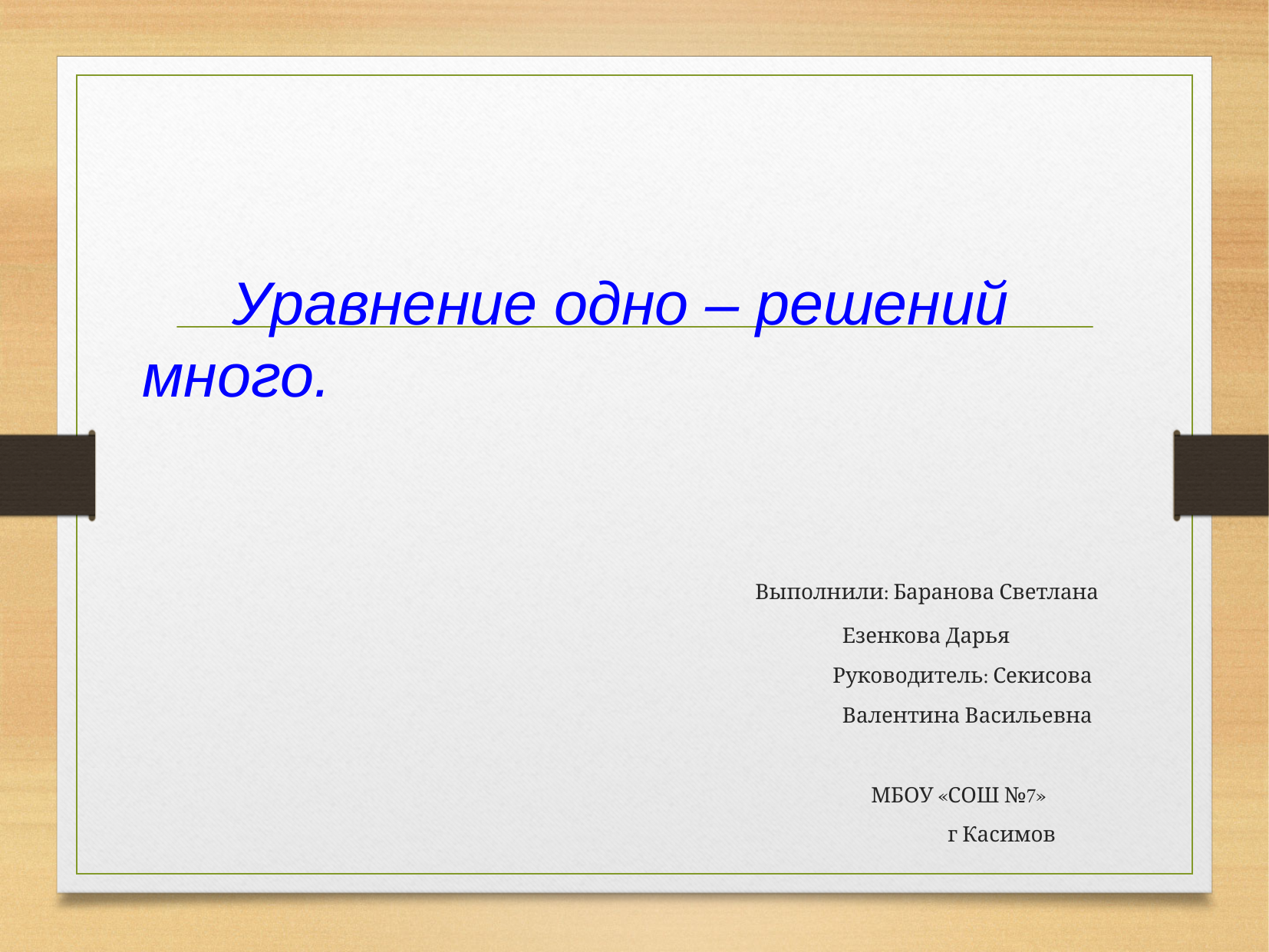

Уравнение одно – решений много.

                                                                    Выполнили: Баранова Светлана
                                                                                                                                                  Езенкова Дарья
                                                                                                                                                Руководитель: Секисова
                                                                                                                                                  Валентина Васильевна

                                                                                                                                                        МБОУ «СОШ №7»
                                                                                                                                                                        г Касимов